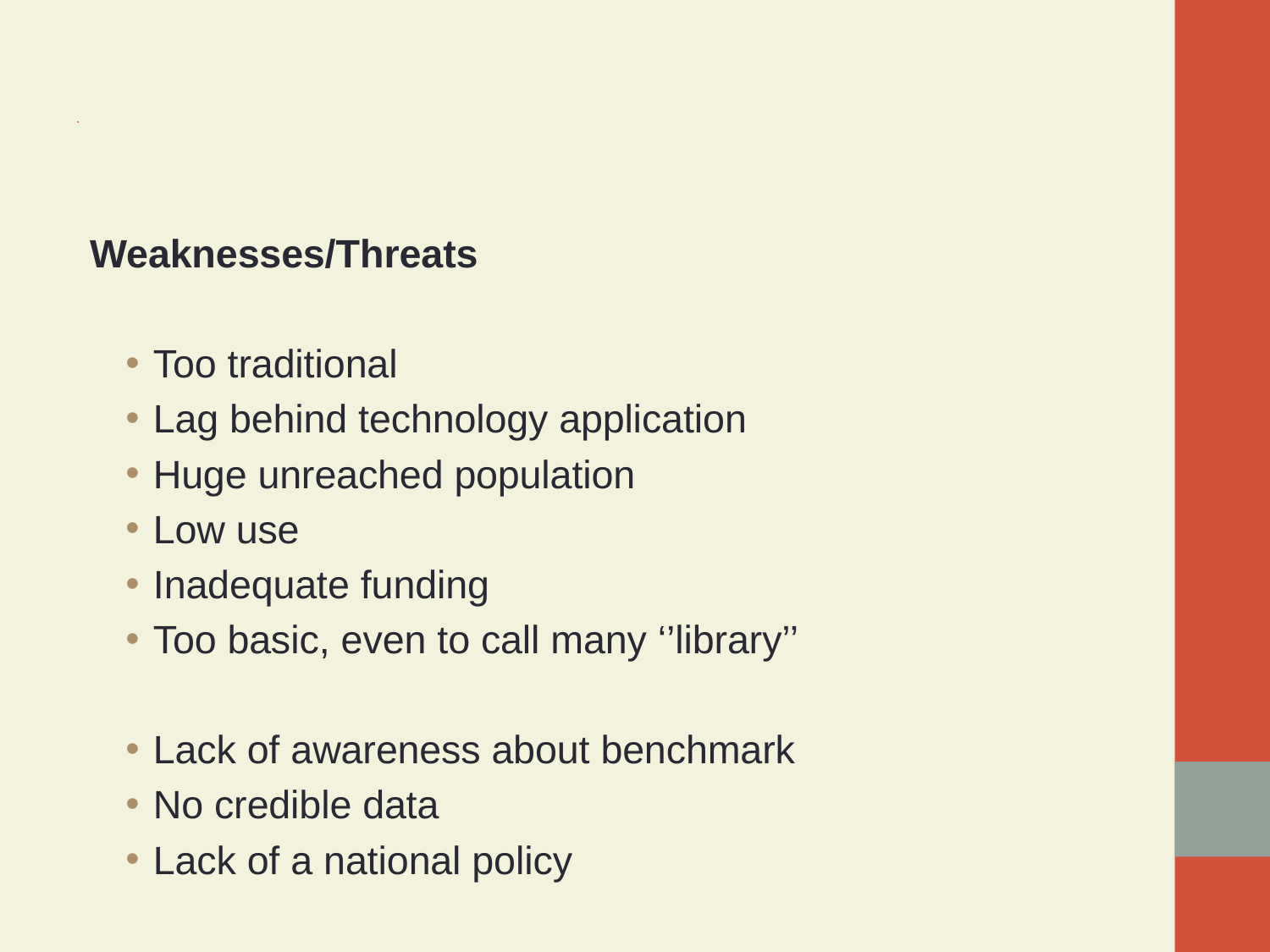

# .
Weaknesses/Threats

Too traditional
Lag behind technology application
Huge unreached population
Low use
Inadequate funding
Too basic, even to call many ‘’library’’

Lack of awareness about benchmark
No credible data
Lack of a national policy